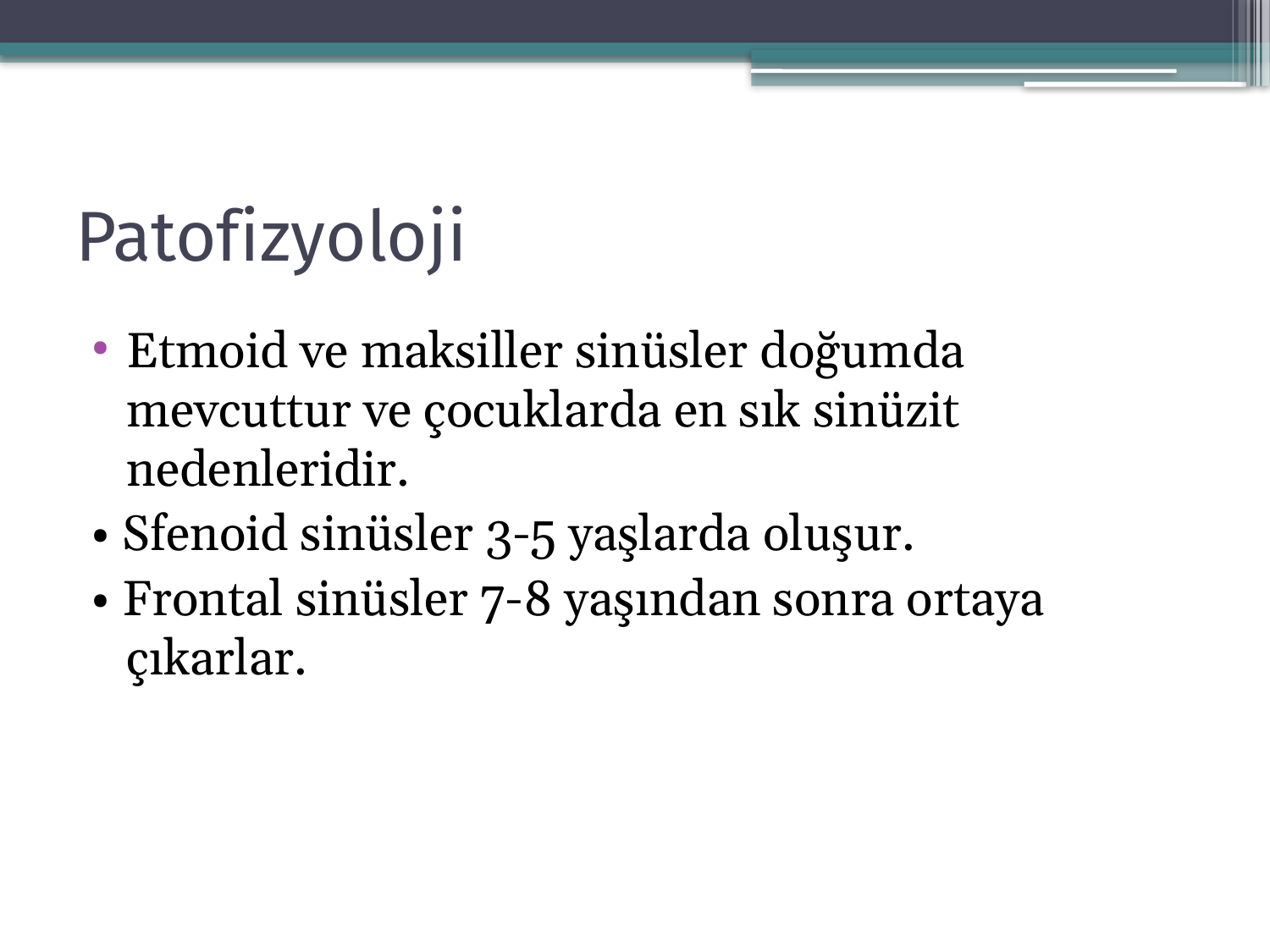

# Patofizyoloji
Etmoid ve maksiller sinüsler doğumda mevcuttur ve çocuklarda en sık sinüzit nedenleridir.
• Sfenoid sinüsler 3-5 yaşlarda oluşur.
• Frontal sinüsler 7-8 yaşından sonra ortaya çıkarlar.